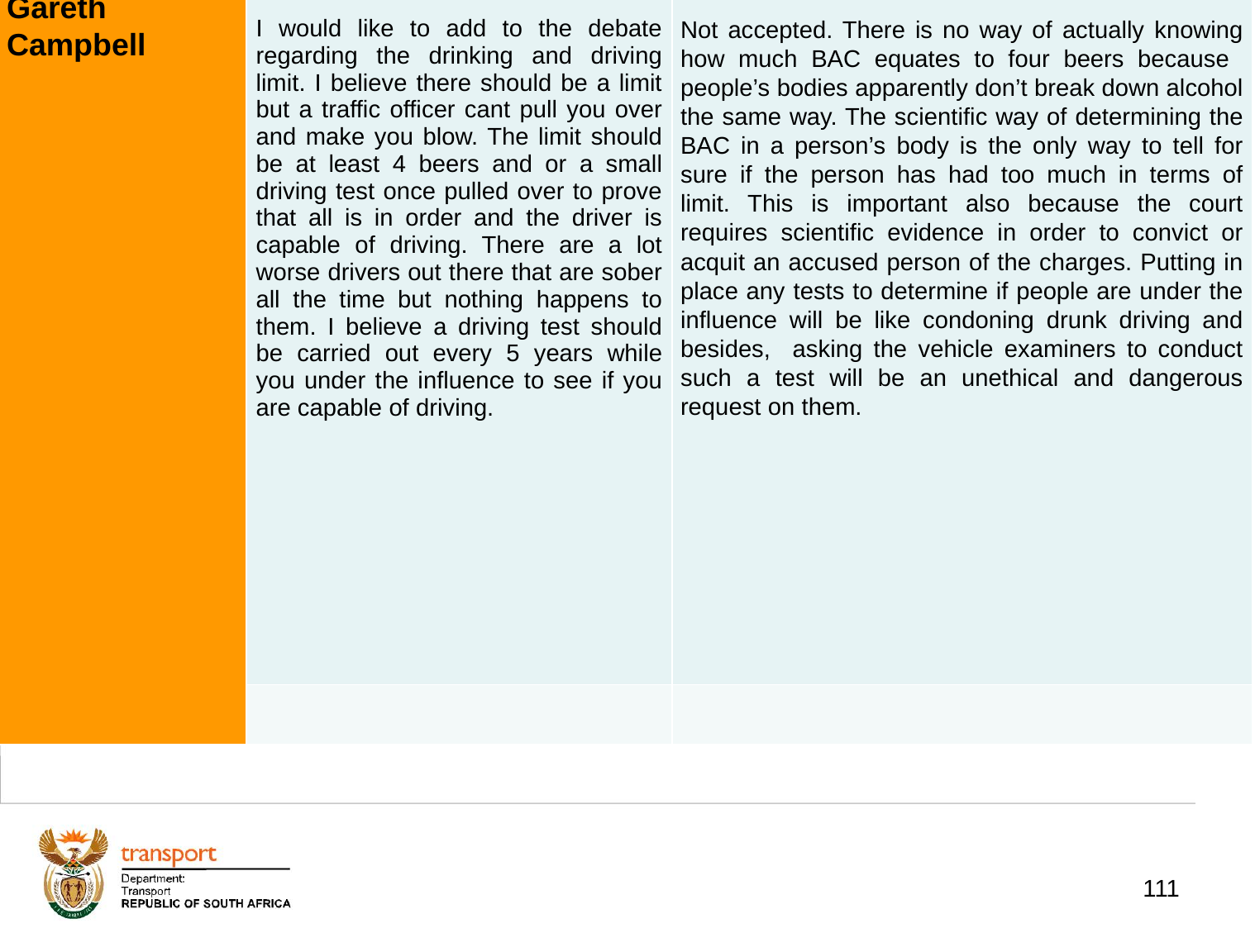

| Name/ Organization | Comments | DOT Response |
| --- | --- | --- |
| Gareth Campbell | I would like to add to the debate regarding the drinking and driving limit. I believe there should be a limit but a traffic officer cant pull you over and make you blow. The limit should be at least 4 beers and or a small driving test once pulled over to prove that all is in order and the driver is capable of driving. There are a lot worse drivers out there that are sober all the time but nothing happens to them. I believe a driving test should be carried out every 5 years while you under the influence to see if you are capable of driving. | Not accepted. There is no way of actually knowing how much BAC equates to four beers because people’s bodies apparently don’t break down alcohol the same way. The scientific way of determining the BAC in a person’s body is the only way to tell for sure if the person has had too much in terms of limit. This is important also because the court requires scientific evidence in order to convict or acquit an accused person of the charges. Putting in place any tests to determine if people are under the influence will be like condoning drunk driving and besides, asking the vehicle examiners to conduct such a test will be an unethical and dangerous request on them. |
|  |  |  |
# 1. Background
111